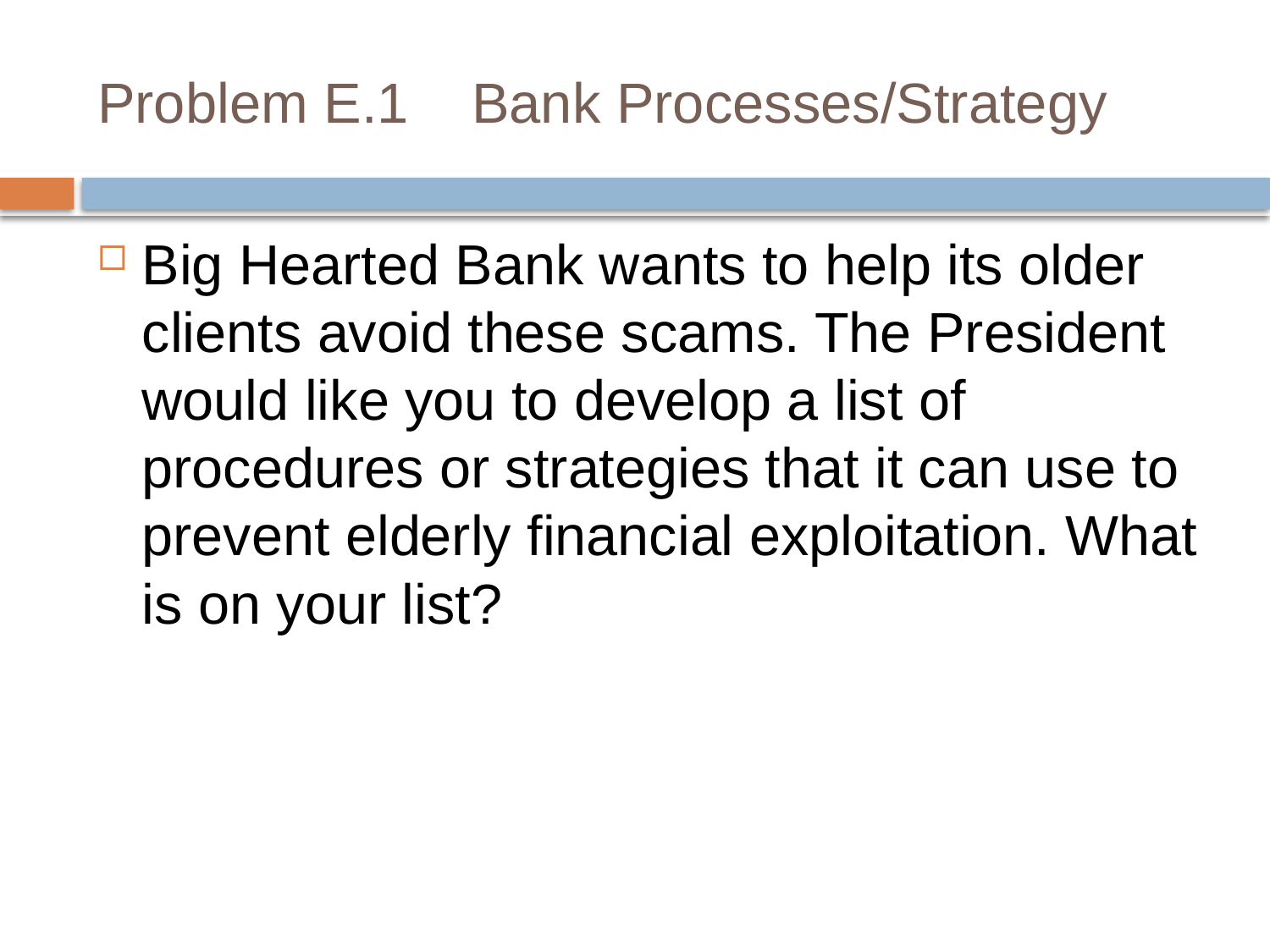

# Problem E.1    Bank Processes/Strategy
Big Hearted Bank wants to help its older clients avoid these scams. The President would like you to develop a list of procedures or strategies that it can use to prevent elderly financial exploitation. What is on your list?